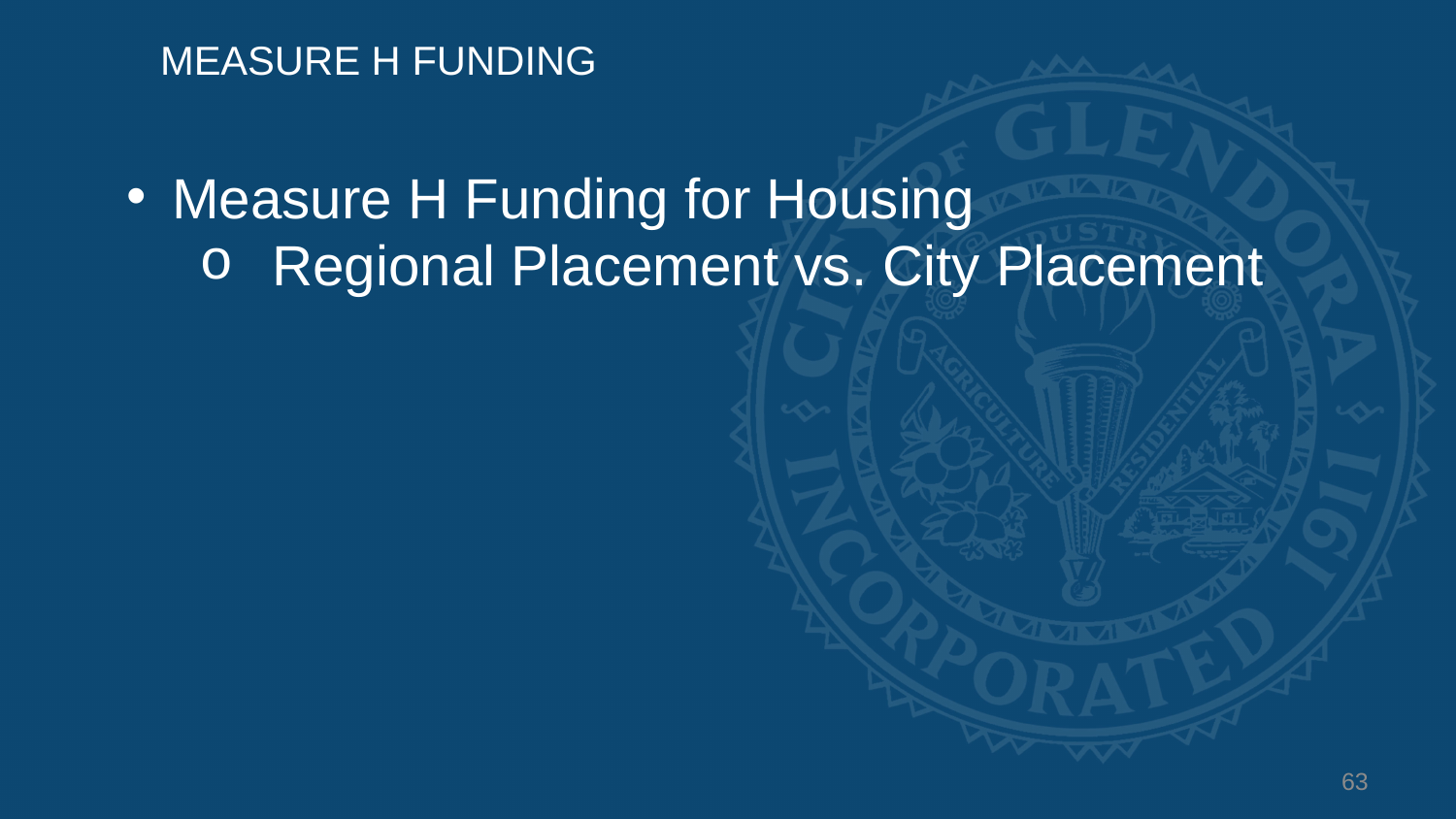

MEASURE H FUNDING
Measure H Funding for Housing
Regional Placement vs. City Placement
63